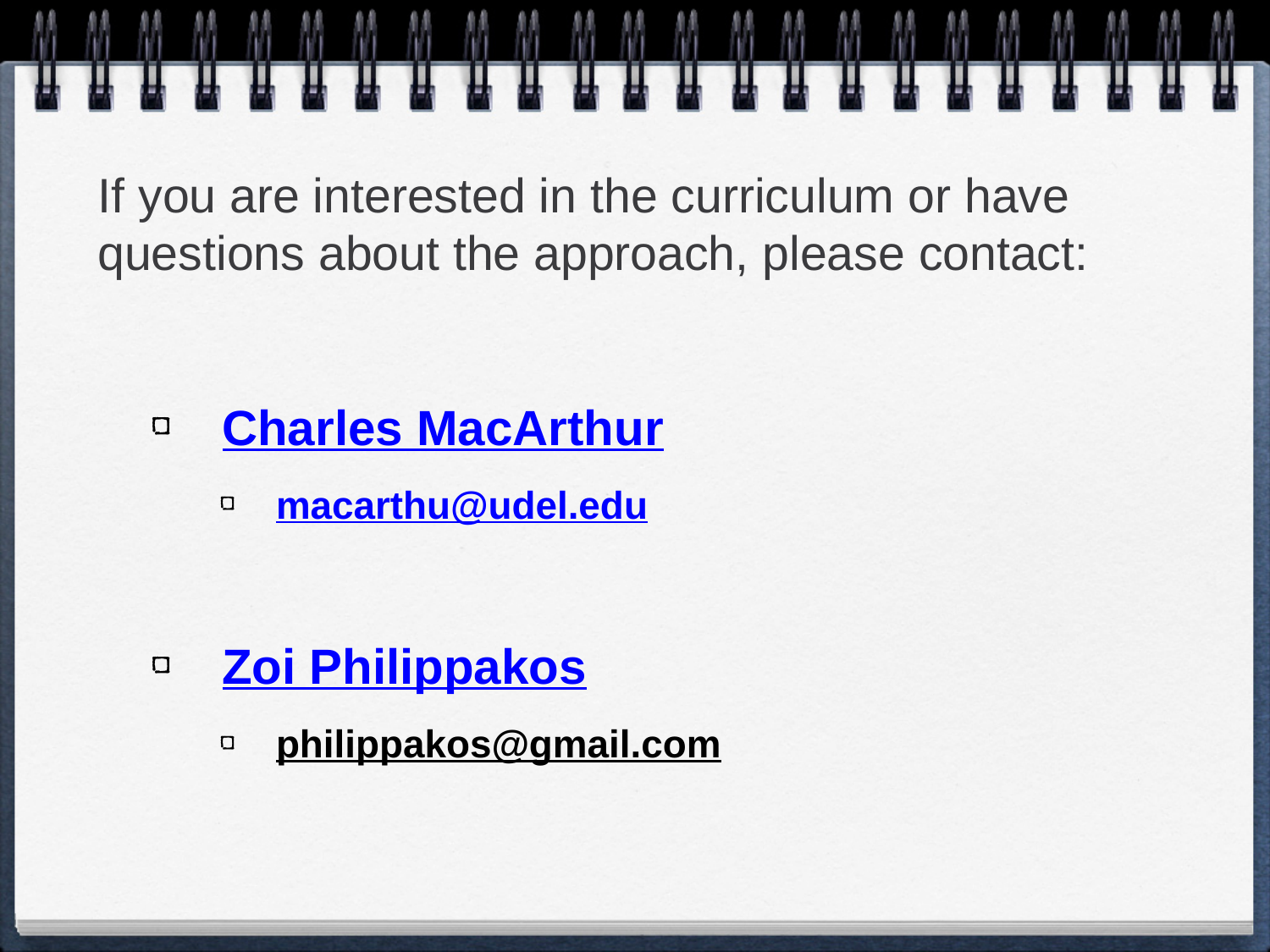

# If you are interested in the curriculum or have questions about the approach, please contact:
Charles MacArthur
macarthu@udel.edu

Zoi Philippakos
philippakos@gmail.com